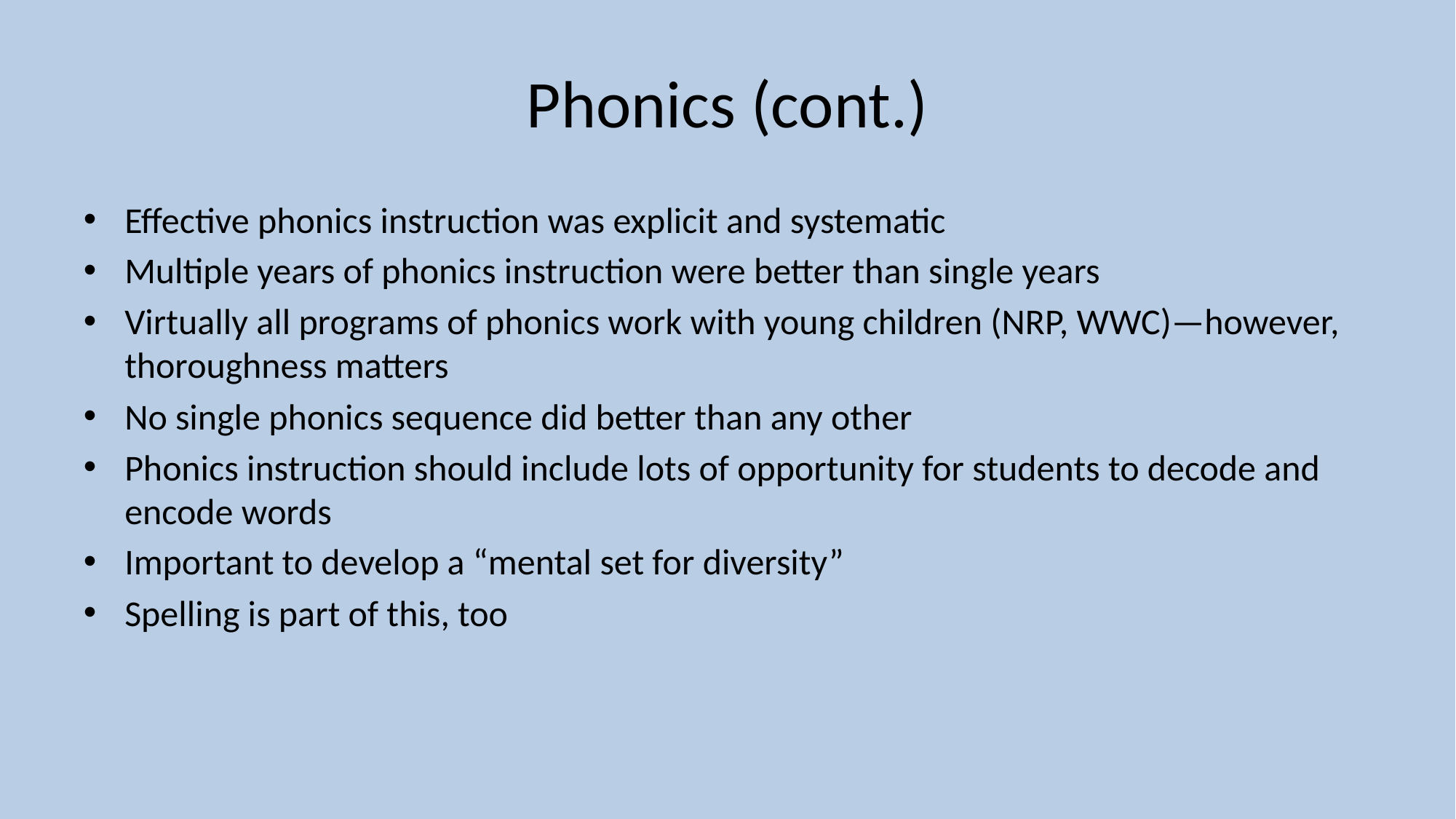

# Phonics (cont.)
Effective phonics instruction was explicit and systematic
Multiple years of phonics instruction were better than single years
Virtually all programs of phonics work with young children (NRP, WWC)—however, thoroughness matters
No single phonics sequence did better than any other
Phonics instruction should include lots of opportunity for students to decode and encode words
Important to develop a “mental set for diversity”
Spelling is part of this, too